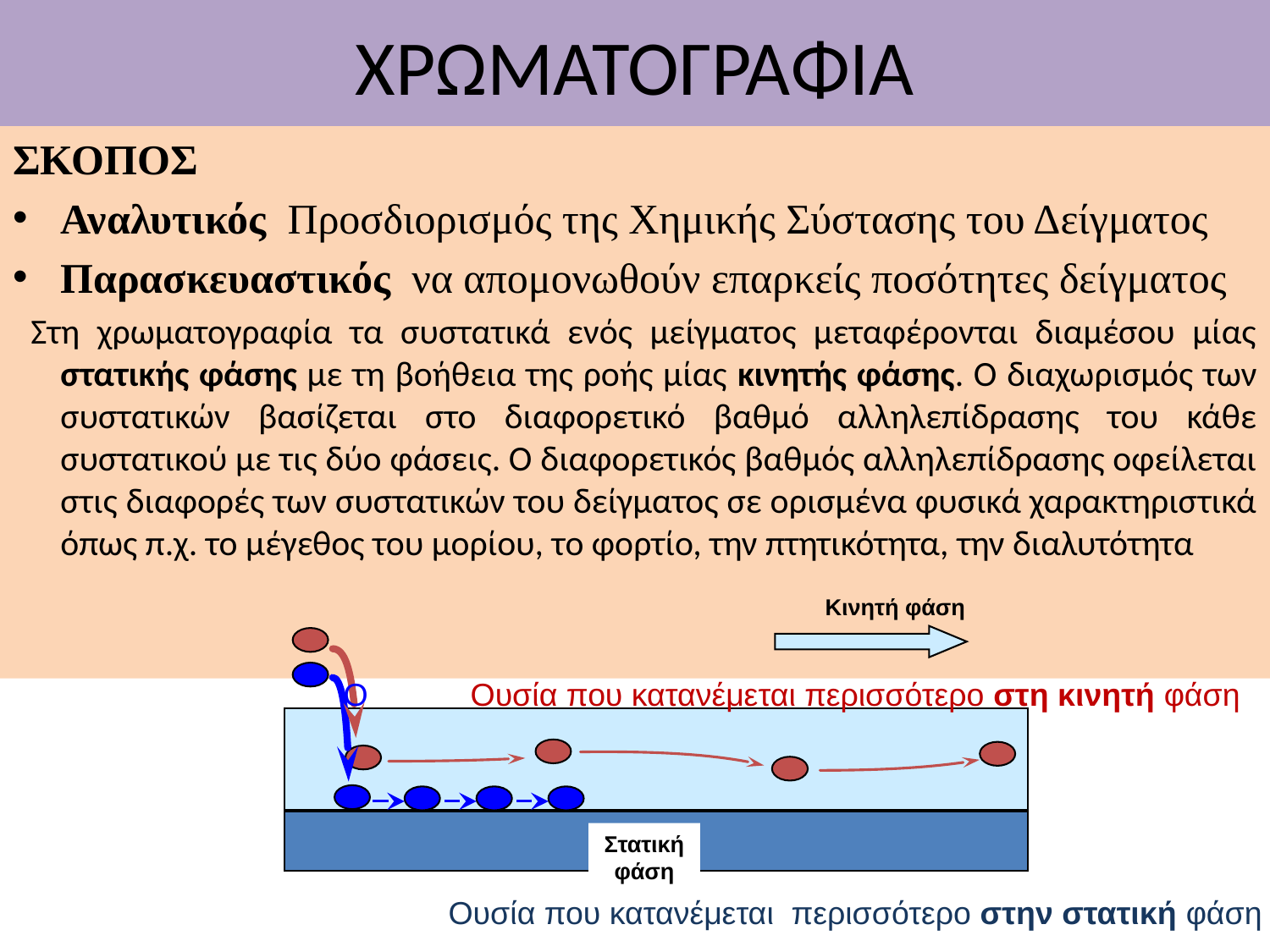

# XΡΩΜΑΤΟΓΡΑΦΙΑ
ΣΚΟΠΟΣ
Αναλυτικός  Προσδιορισμός της Χημικής Σύστασης του Δείγματος
Παρασκευαστικός  να απομονωθούν επαρκείς ποσότητες δείγματος
 Στη χρωματογραφία τα συστατικά ενός μείγματος μεταφέρονται διαμέσου μίας στατικής φάσης με τη βοήθεια της ροής μίας κινητής φάσης. Ο διαχωρισμός των συστατικών βασίζεται στο διαφορετικό βαθμό αλληλεπίδρασης του κάθε συστατικού με τις δύο φάσεις. Ο διαφορετικός βαθμός αλληλεπίδρασης οφείλεται στις διαφορές των συστατικών του δείγματος σε ορισμένα φυσικά χαρακτηριστικά όπως π.χ. το μέγεθος του μορίου, το φορτίο, την πτητικότητα, την διαλυτότητα

   Κινητή φάση

Ο	Ουσία που κατανέμεται περισσότερο στη κινητή φάση

                 Ουσία που κατανέμεται  περισσότερο στην στατική φάση

Στατική φάση